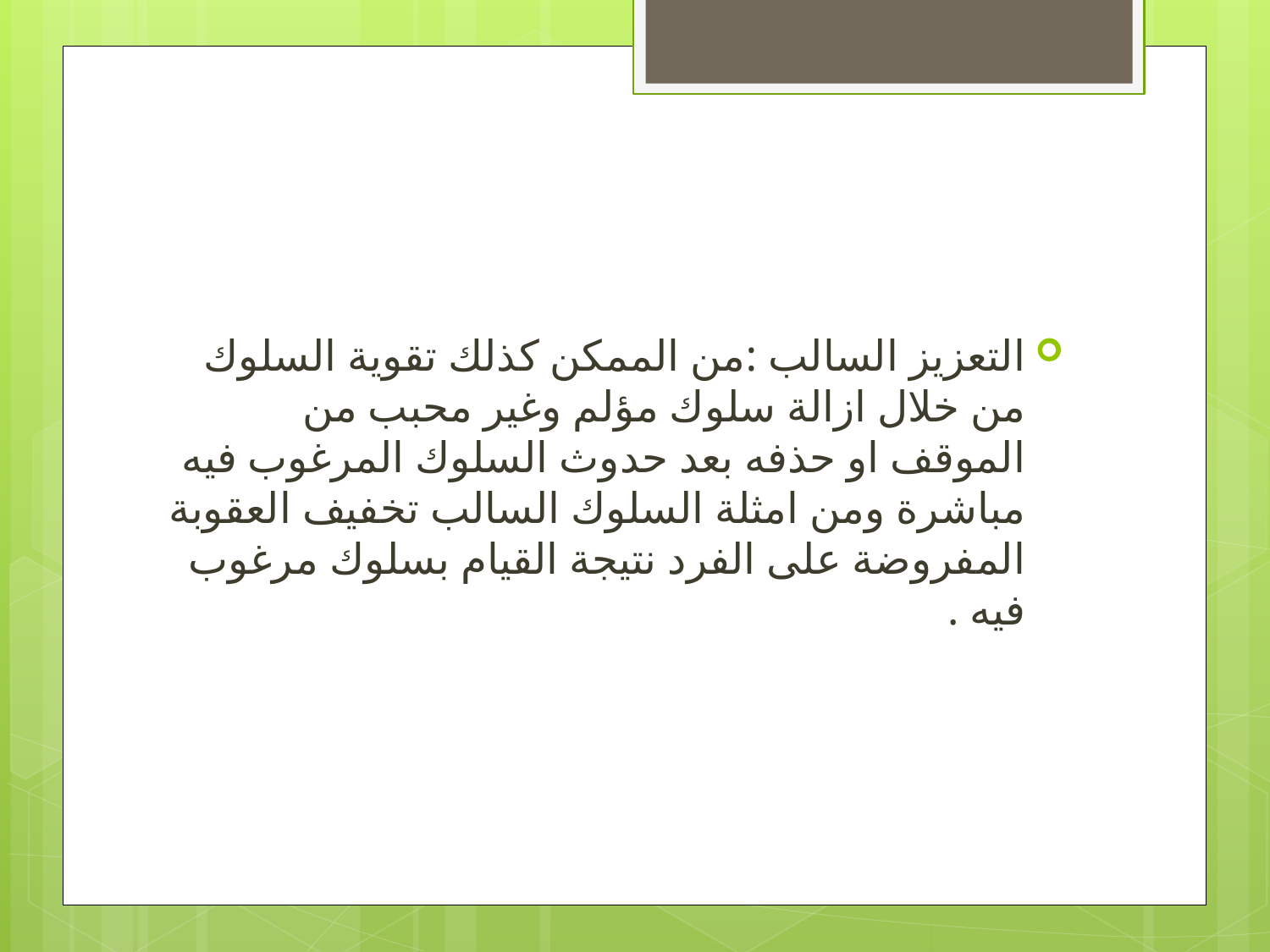

#
التعزيز السالب :من الممكن كذلك تقوية السلوك من خلال ازالة سلوك مؤلم وغير محبب من الموقف او حذفه بعد حدوث السلوك المرغوب فيه مباشرة ومن امثلة السلوك السالب تخفيف العقوبة المفروضة على الفرد نتيجة القيام بسلوك مرغوب فيه .